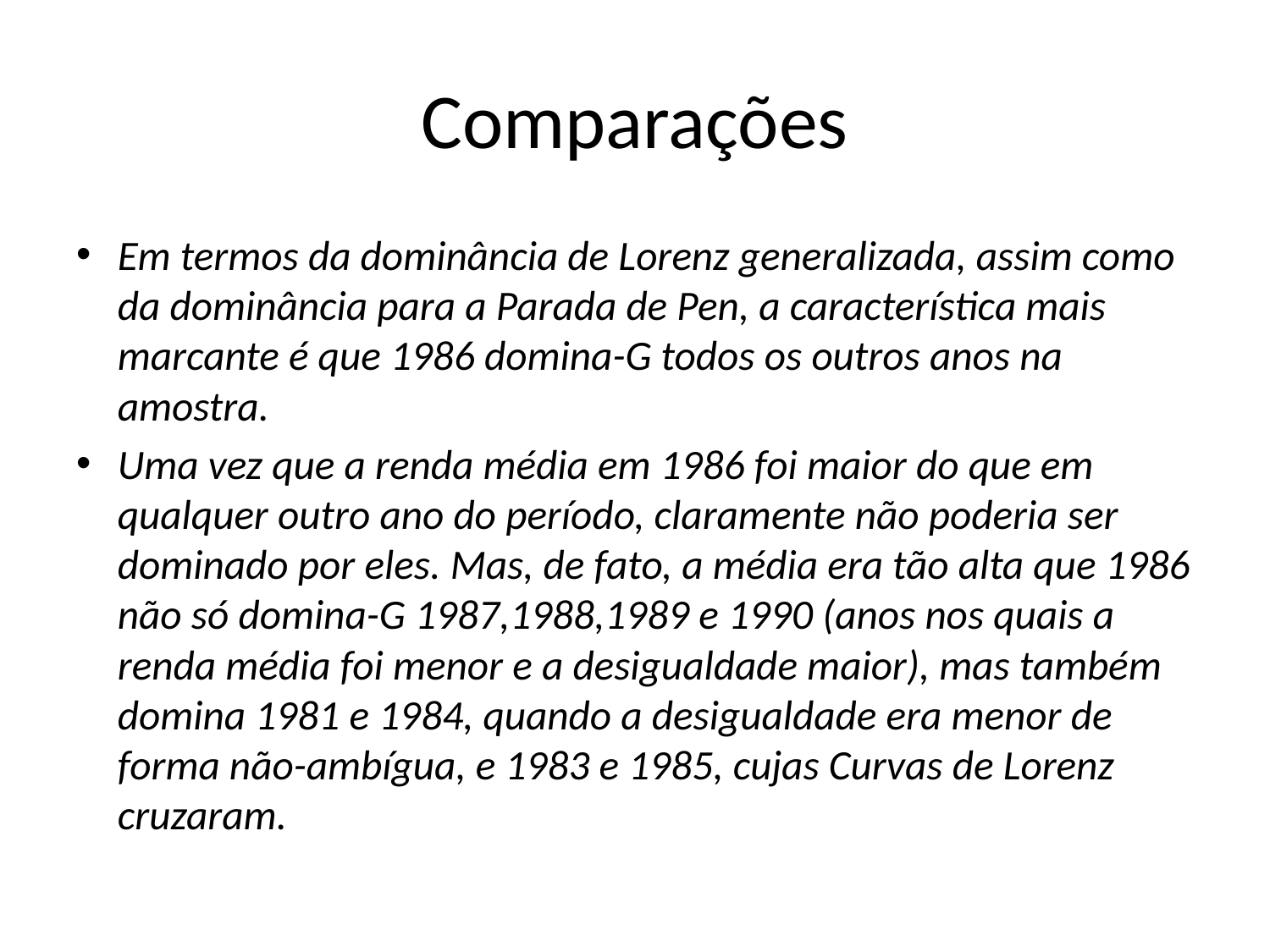

# Comparações
Em termos da dominância de Lorenz generalizada, assim como da dominância para a Parada de Pen, a característica mais marcante é que 1986 domina-G todos os outros anos na amostra.
Uma vez que a renda média em 1986 foi maior do que em qualquer outro ano do período, claramente não poderia ser dominado por eles. Mas, de fato, a média era tão alta que 1986 não só domina-G 1987,1988,1989 e 1990 (anos nos quais a renda média foi menor e a desigualdade maior), mas também domina 1981 e 1984, quando a desigualdade era menor de forma não-ambígua, e 1983 e 1985, cujas Curvas de Lorenz cruzaram.